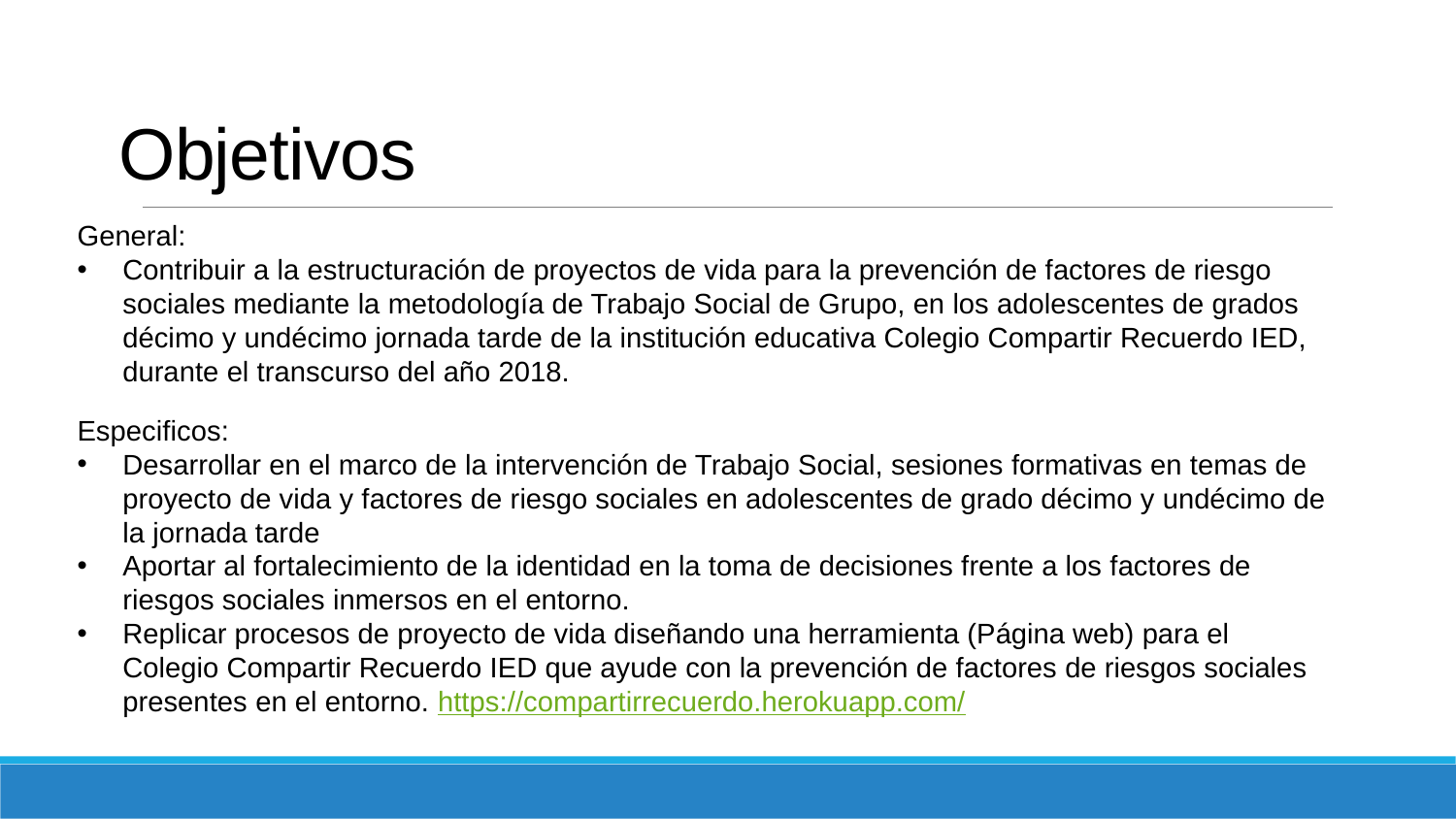

# Objetivos
General:
Contribuir a la estructuración de proyectos de vida para la prevención de factores de riesgo sociales mediante la metodología de Trabajo Social de Grupo, en los adolescentes de grados décimo y undécimo jornada tarde de la institución educativa Colegio Compartir Recuerdo IED, durante el transcurso del año 2018.
Especificos:
Desarrollar en el marco de la intervención de Trabajo Social, sesiones formativas en temas de proyecto de vida y factores de riesgo sociales en adolescentes de grado décimo y undécimo de la jornada tarde
Aportar al fortalecimiento de la identidad en la toma de decisiones frente a los factores de riesgos sociales inmersos en el entorno.
Replicar procesos de proyecto de vida diseñando una herramienta (Página web) para el Colegio Compartir Recuerdo IED que ayude con la prevención de factores de riesgos sociales presentes en el entorno. https://compartirrecuerdo.herokuapp.com/